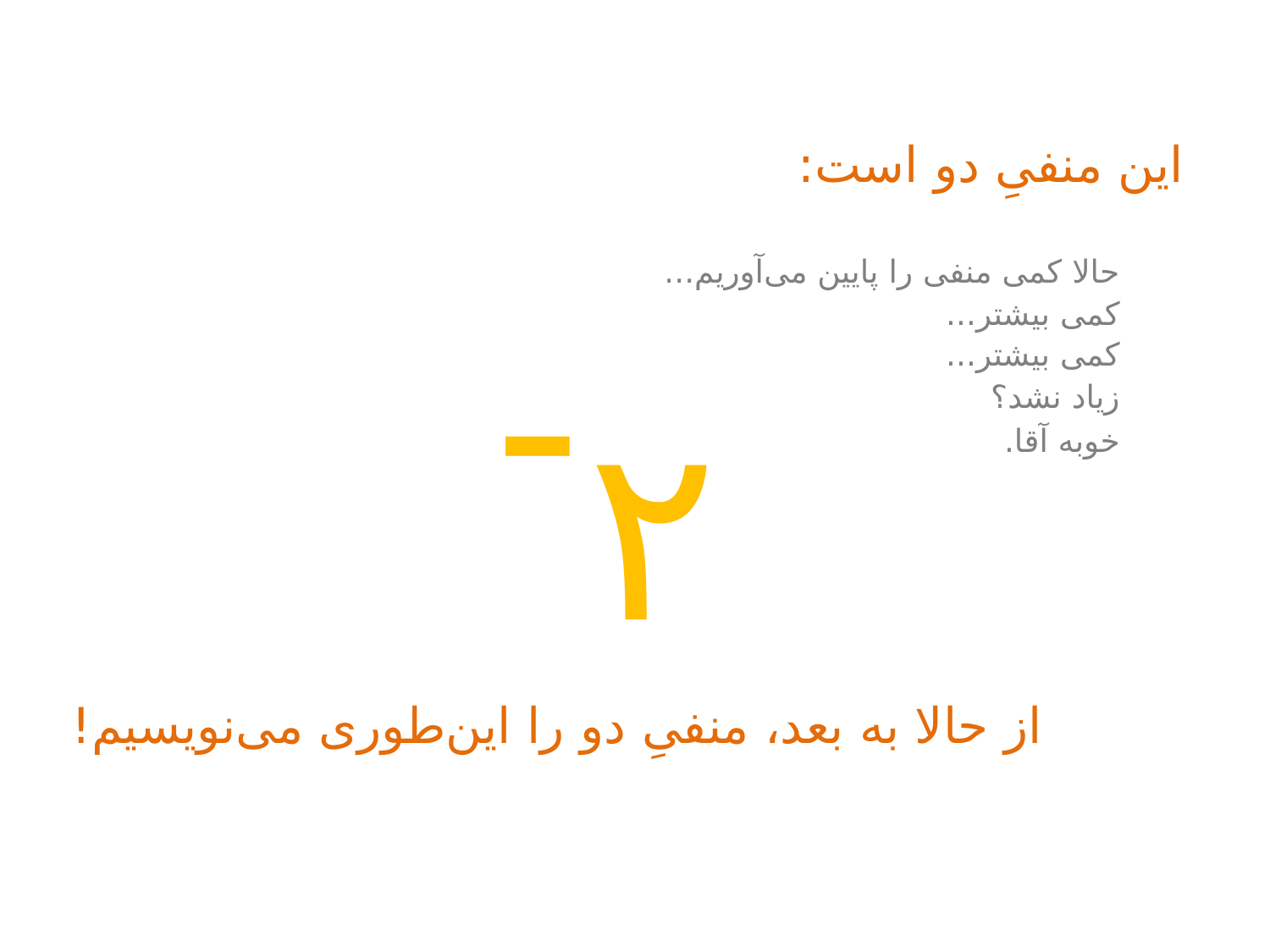

این منفیِ دو است:
حالا کمی منفی را پایین می‌آوریم...
-
کمی بیشتر...
کمی بیشتر...
زیاد نشد؟
۲
خوبه آقا.
از حالا به بعد، منفیِ دو را این‌طوری می‌نویسیم!